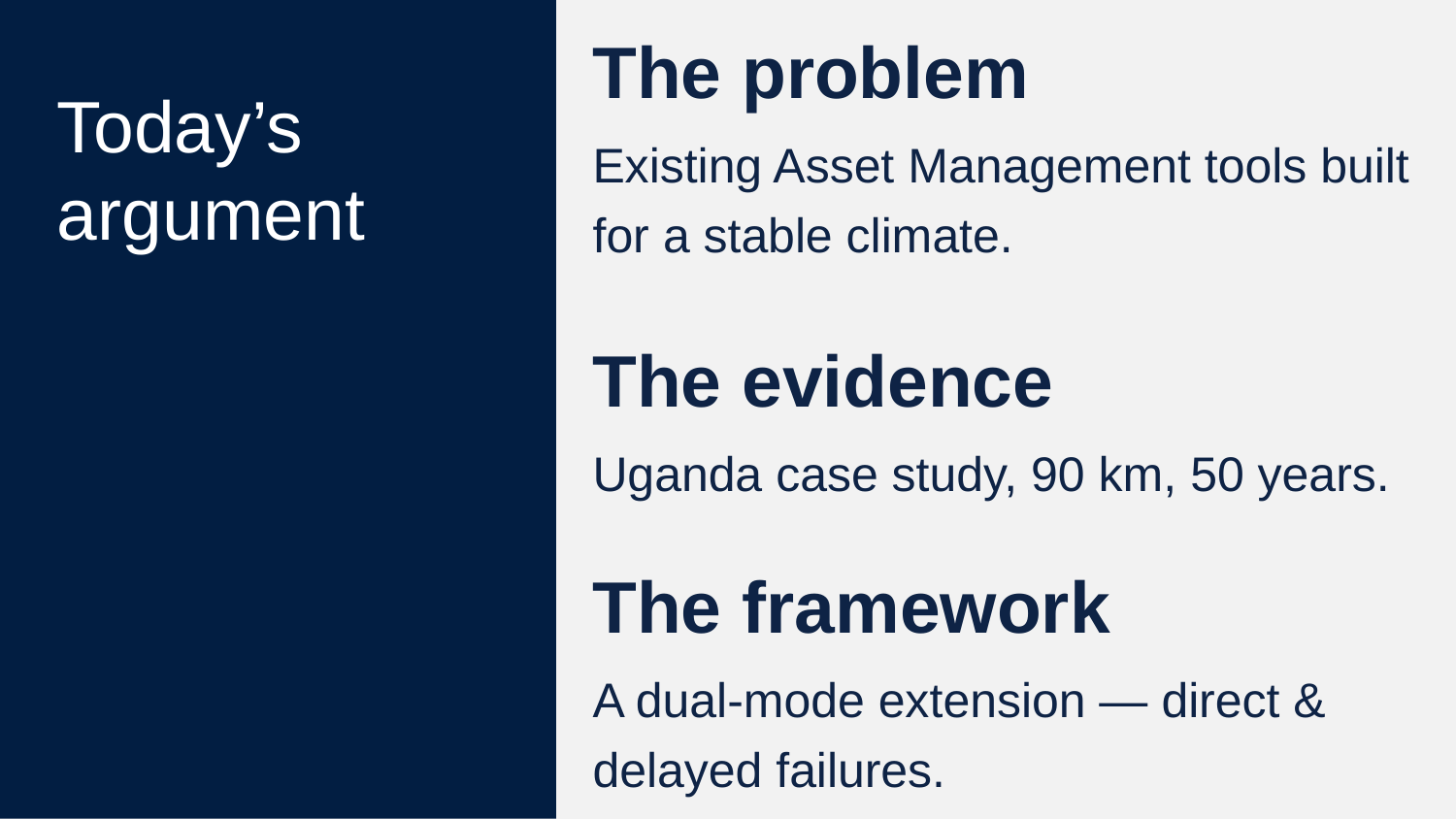

# Today’s argument
The problem
Existing Asset Management tools built for a stable climate.

The evidence
Uganda case study, 90 km, 50 years.
The framework
A dual-mode extension — direct & delayed failures.